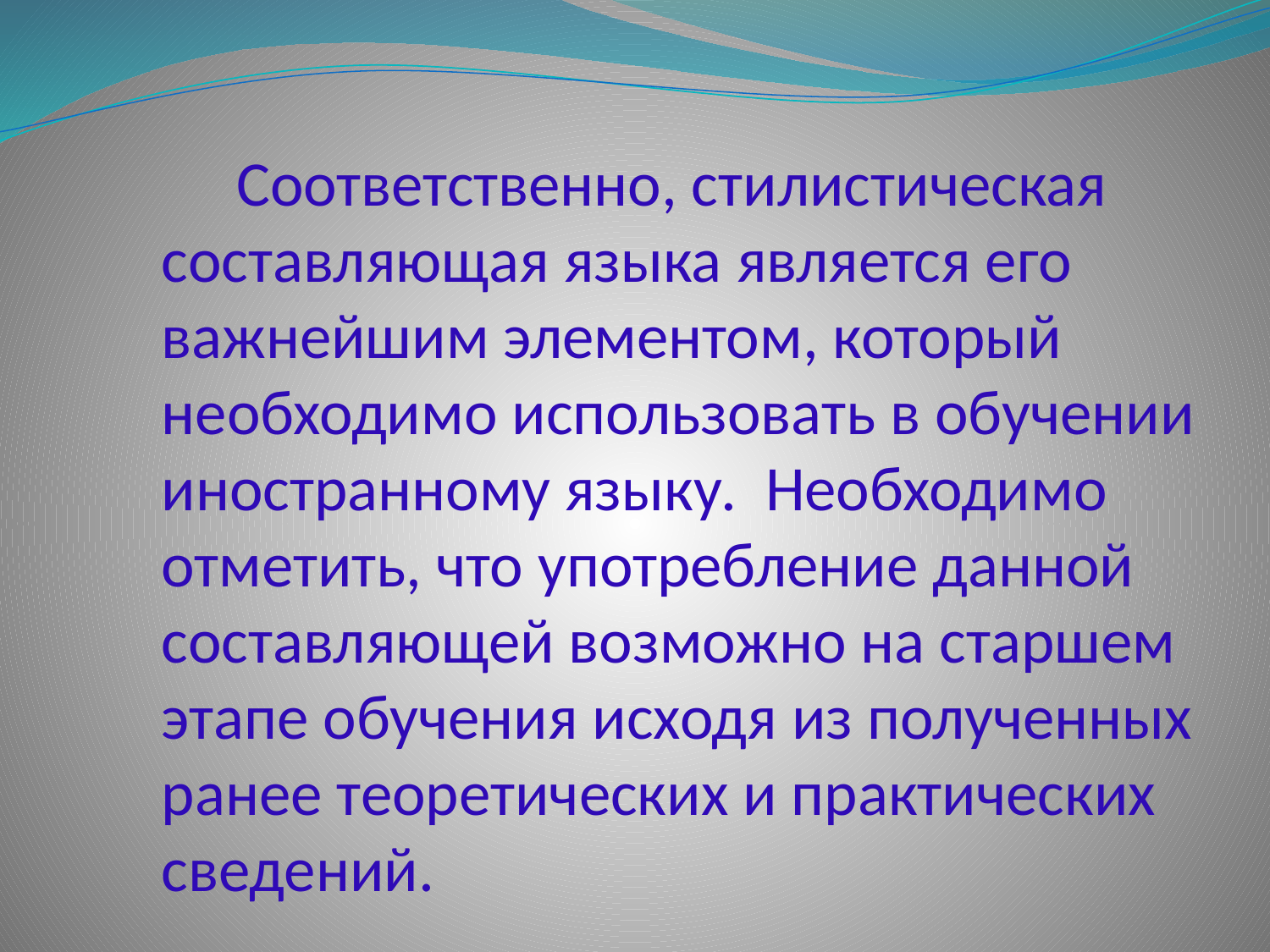

Соответственно, стилистическая составляющая языка является его важнейшим элементом, который необходимо использовать в обучении иностранному языку.  Необходимо отметить, что употребление данной составляющей возможно на старшем этапе обучения исходя из полученных ранее теоретических и практических сведений.